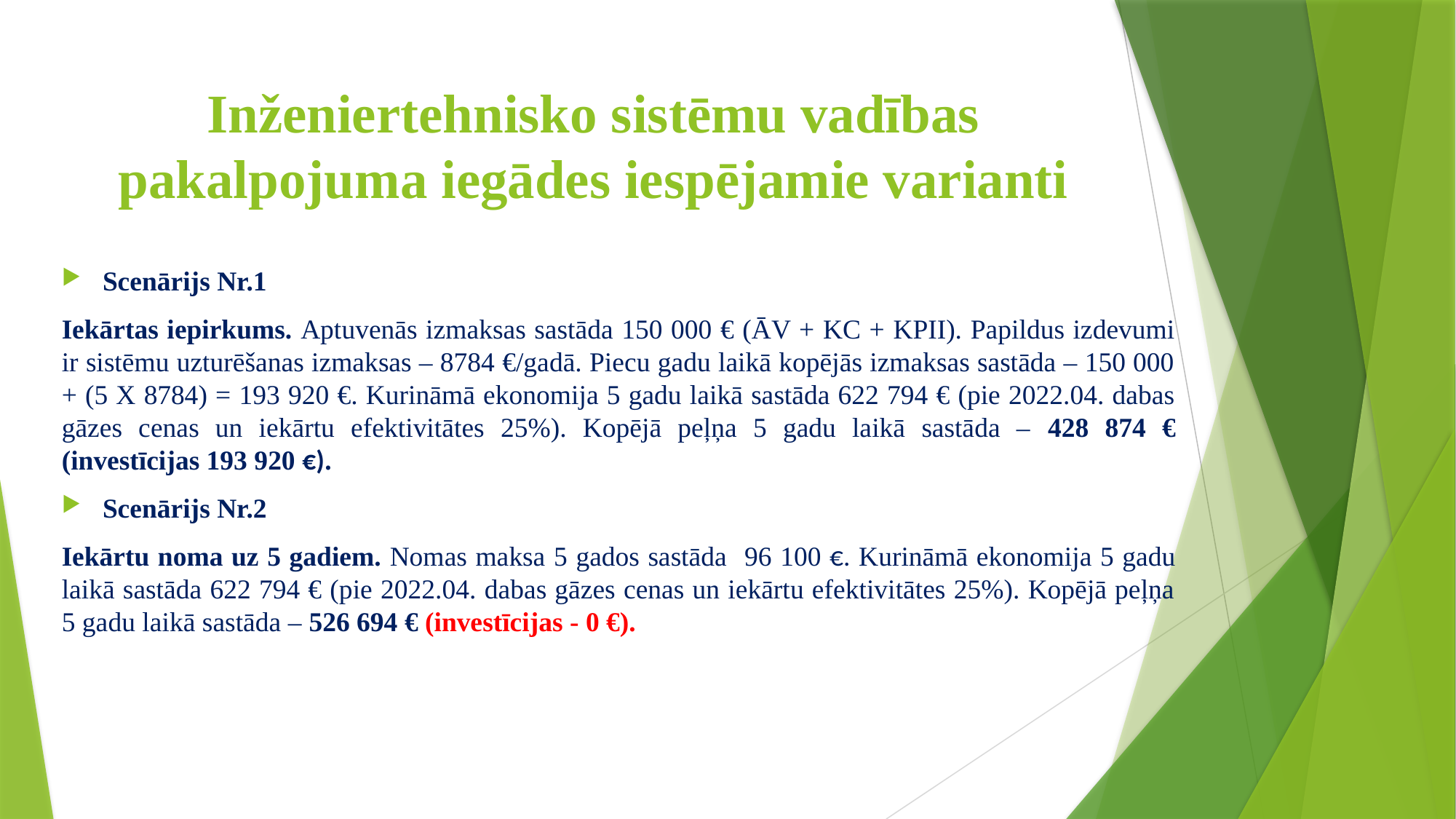

# Inženiertehnisko sistēmu vadības pakalpojuma iegādes iespējamie varianti
Scenārijs Nr.1
Iekārtas iepirkums. Aptuvenās izmaksas sastāda 150 000 € (ĀV + KC + KPII). Papildus izdevumi ir sistēmu uzturēšanas izmaksas – 8784 €/gadā. Piecu gadu laikā kopējās izmaksas sastāda – 150 000 + (5 X 8784) = 193 920 €. Kurināmā ekonomija 5 gadu laikā sastāda 622 794 € (pie 2022.04. dabas gāzes cenas un iekārtu efektivitātes 25%). Kopējā peļņa 5 gadu laikā sastāda – 428 874 € (investīcijas 193 920 €).
Scenārijs Nr.2
Iekārtu noma uz 5 gadiem. Nomas maksa 5 gados sastāda  96 100 €. Kurināmā ekonomija 5 gadu laikā sastāda 622 794 € (pie 2022.04. dabas gāzes cenas un iekārtu efektivitātes 25%). Kopējā peļņa 5 gadu laikā sastāda – 526 694 € (investīcijas - 0 €).